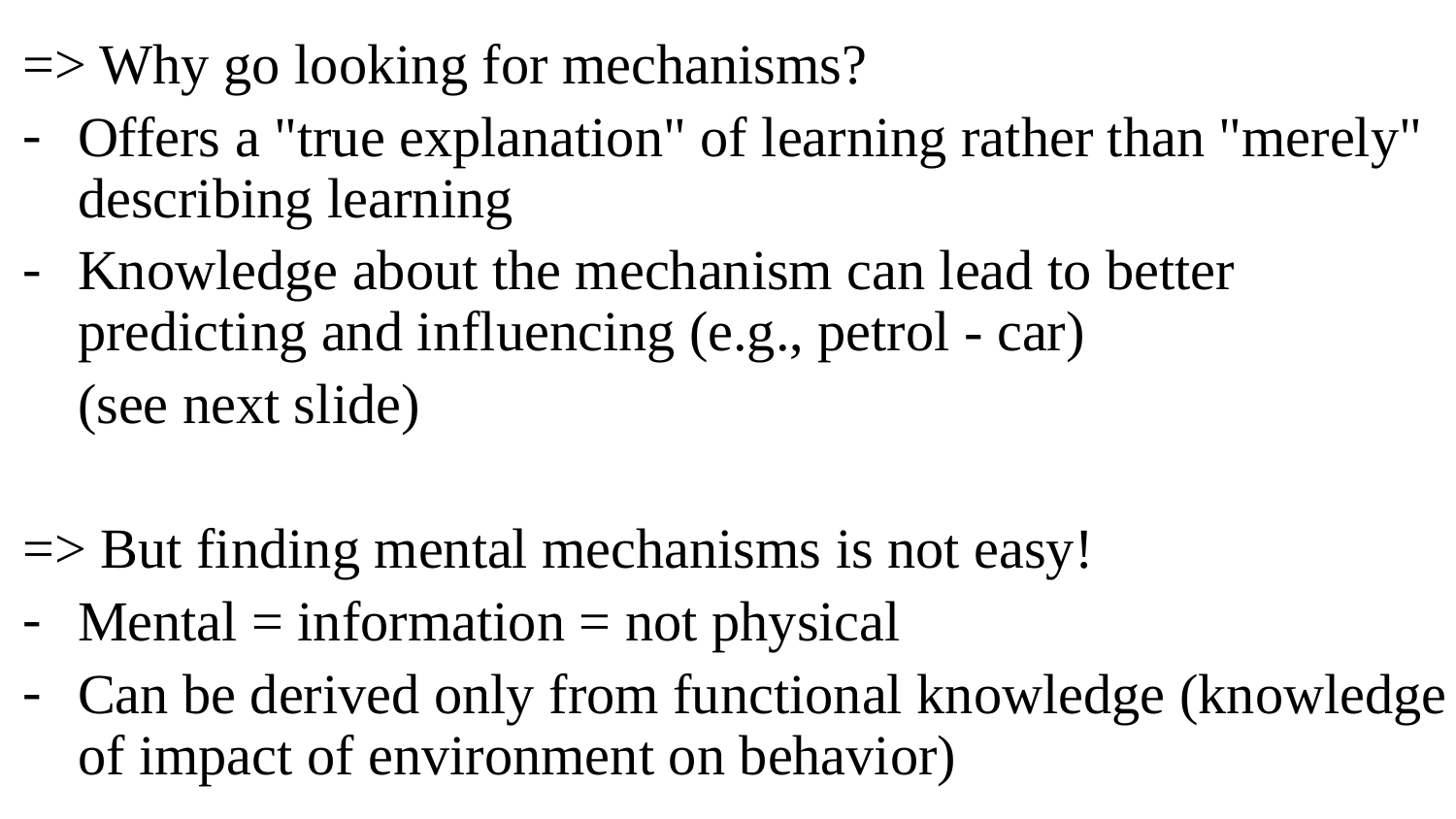

=> Why go looking for mechanisms?
Offers a "true explanation" of learning rather than "merely" describing learning
Knowledge about the mechanism can lead to better predicting and influencing (e.g., petrol - car)
 	(see next slide)

=> But finding mental mechanisms is not easy!
Mental = information = not physical
Can be derived only from functional knowledge (knowledge of impact of environment on behavior)